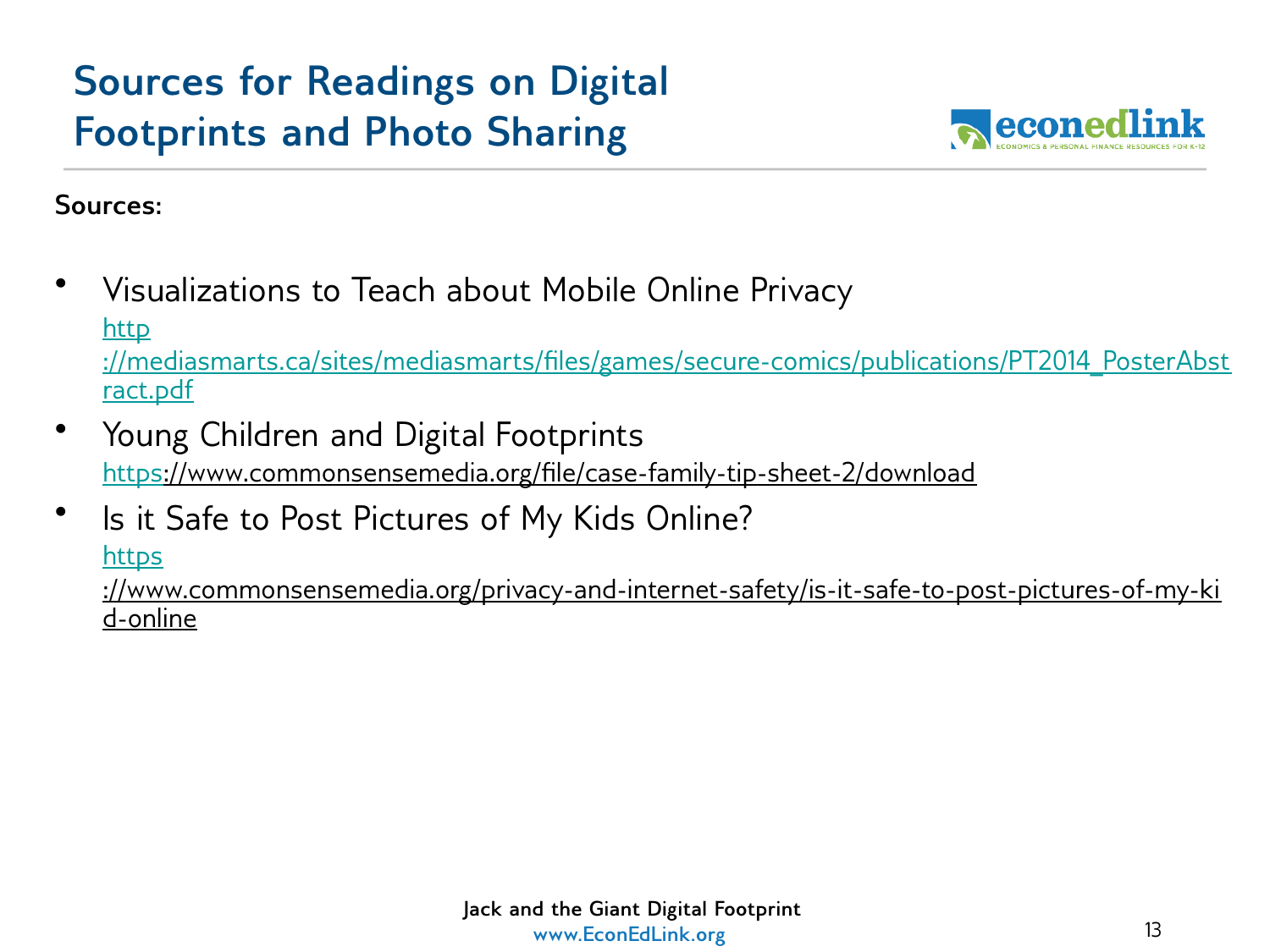

# Sources for Readings on Digital Footprints and Photo Sharing
Sources:

Visualizations to Teach about Mobile Online Privacy
http://mediasmarts.ca/sites/mediasmarts/files/games/secure-comics/publications/PT2014_PosterAbstract.pdf
Young Children and Digital Footprints
https://www.commonsensemedia.org/file/case-family-tip-sheet-2/download
Is it Safe to Post Pictures of My Kids Online?
https://www.commonsensemedia.org/privacy-and-internet-safety/is-it-safe-to-post-pictures-of-my-kid-online
Jack and the Giant Digital Footprint
www.EconEdLink.org
13